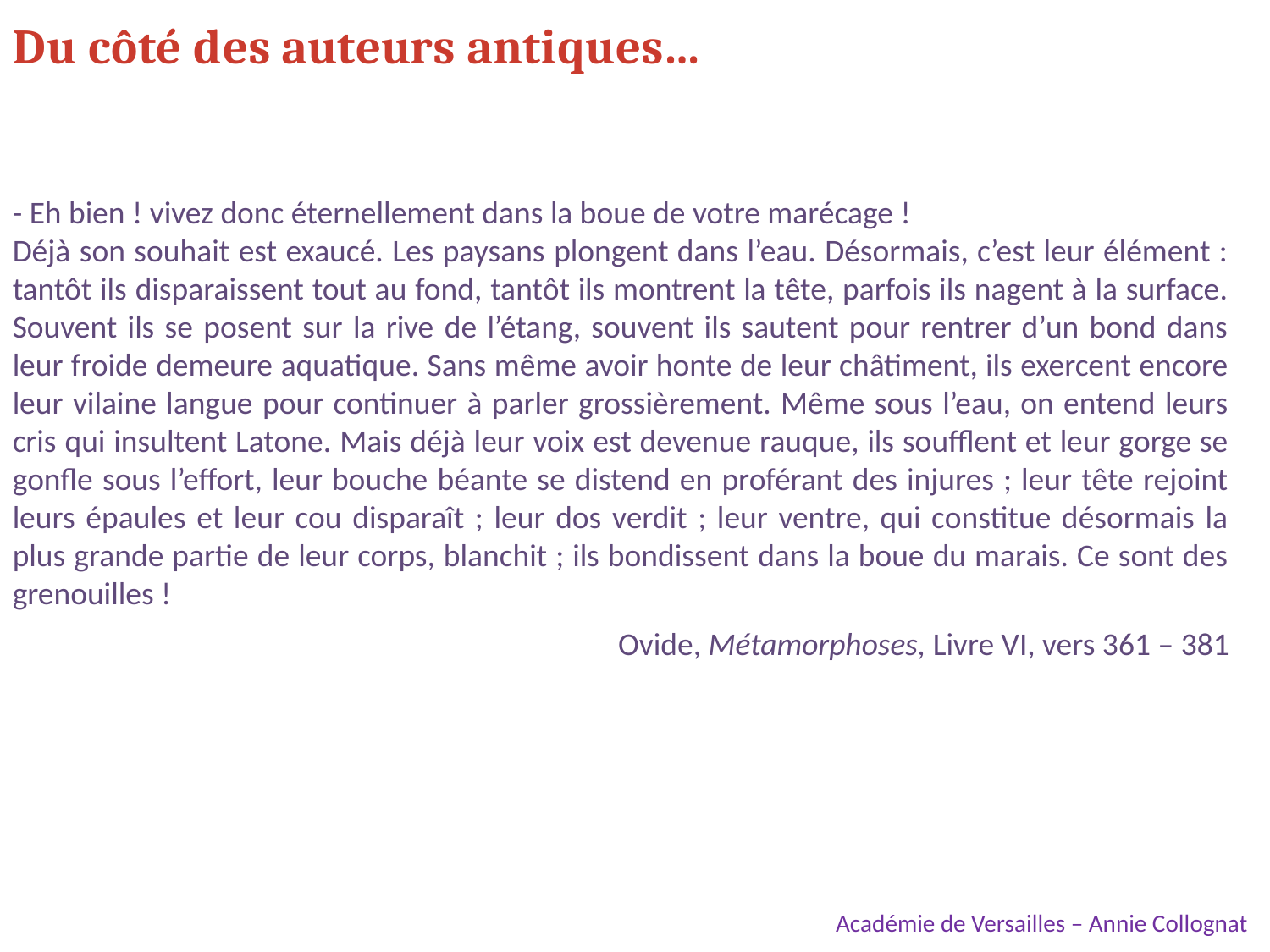

Du côté des auteurs antiques…

- Eh bien ! vivez donc éternellement dans la boue de votre marécage !
Déjà son souhait est exaucé. Les paysans plongent dans l’eau. Désormais, c’est leur élément : tantôt ils disparaissent tout au fond, tantôt ils montrent la tête, parfois ils nagent à la surface. Souvent ils se posent sur la rive de l’étang, souvent ils sautent pour rentrer d’un bond dans leur froide demeure aquatique. Sans même avoir honte de leur châtiment, ils exercent encore leur vilaine langue pour continuer à parler grossièrement. Même sous l’eau, on entend leurs cris qui insultent Latone. Mais déjà leur voix est devenue rauque, ils soufflent et leur gorge se gonfle sous l’effort, leur bouche béante se distend en proférant des injures ; leur tête rejoint leurs épaules et leur cou disparaît ; leur dos verdit ; leur ventre, qui constitue désormais la plus grande partie de leur corps, blanchit ; ils bondissent dans la boue du marais. Ce sont des grenouilles !

Ovide, Métamorphoses, Livre VI, vers 361 – 381

                                                                       Académie de Versailles – Annie Collognat